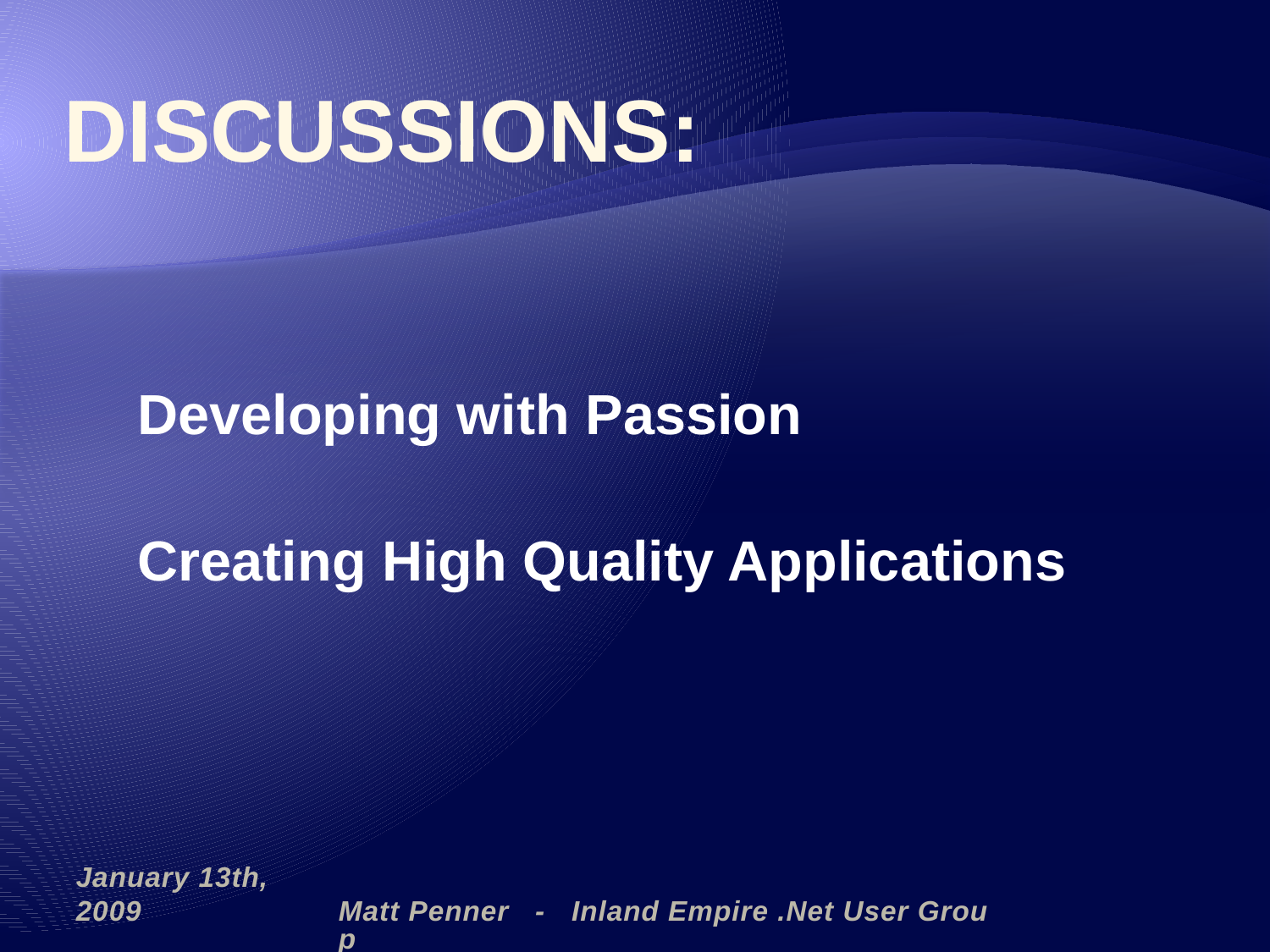

# Discussions:
Developing with Passion
Creating High Quality Applications
January 13th, 2009
Matt Penner   -   Inland Empire .Net User Group